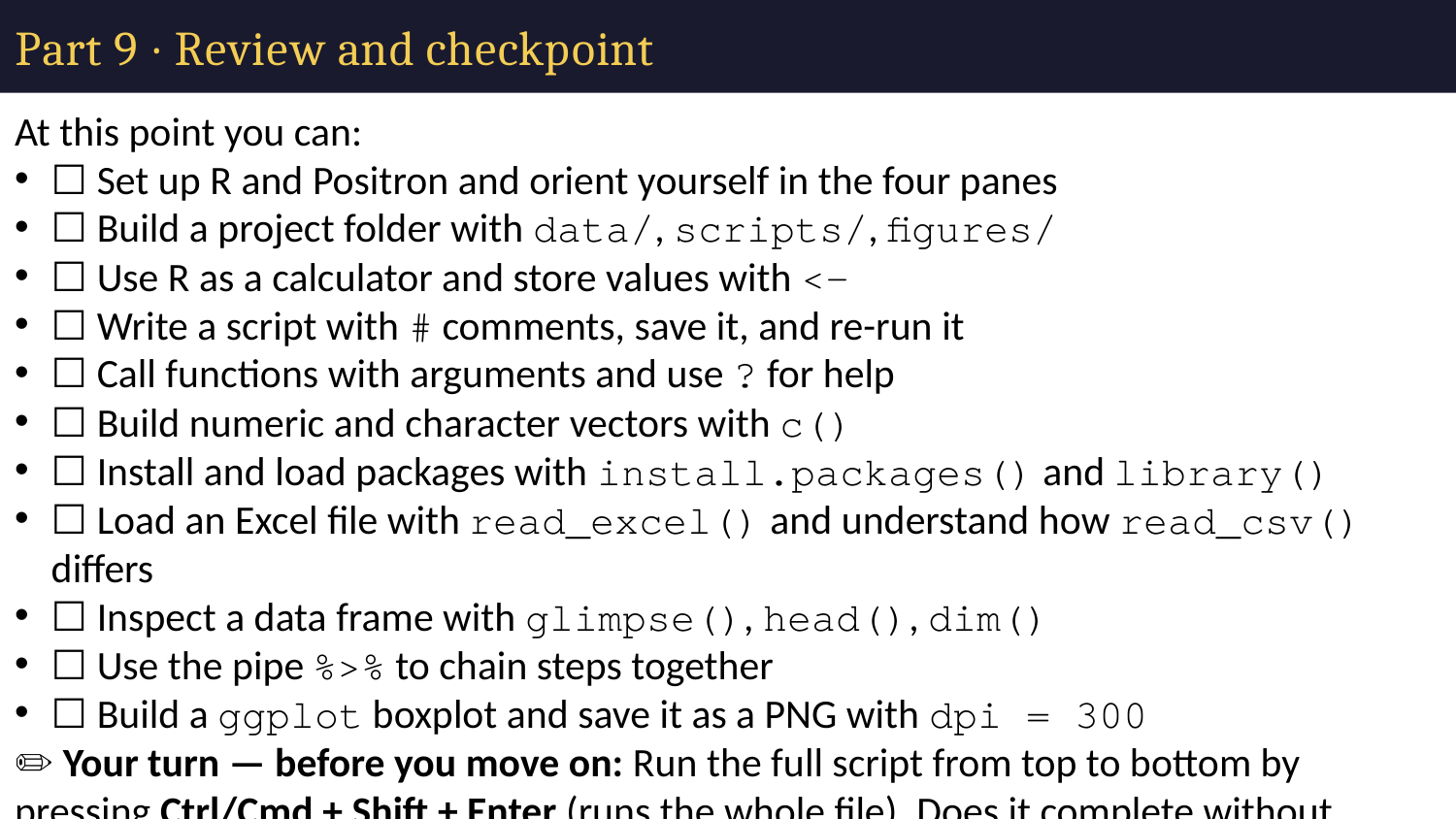

# Part 9 · Review and checkpoint
At this point you can:
☐ Set up R and Positron and orient yourself in the four panes
☐ Build a project folder with data/, scripts/, figures/
☐ Use R as a calculator and store values with <-
☐ Write a script with # comments, save it, and re-run it
☐ Call functions with arguments and use ? for help
☐ Build numeric and character vectors with c()
☐ Install and load packages with install.packages() and library()
☐ Load an Excel file with read_excel() and understand how read_csv() differs
☐ Inspect a data frame with glimpse(), head(), dim()
☐ Use the pipe %>% to chain steps together
☐ Build a ggplot boxplot and save it as a PNG with dpi = 300
✏️ Your turn — before you move on: Run the full script from top to bottom by pressing Ctrl/Cmd + Shift + Enter (runs the whole file). Does it complete without errors?
Did it run cleanly? Y / N
If not, what error did you see?